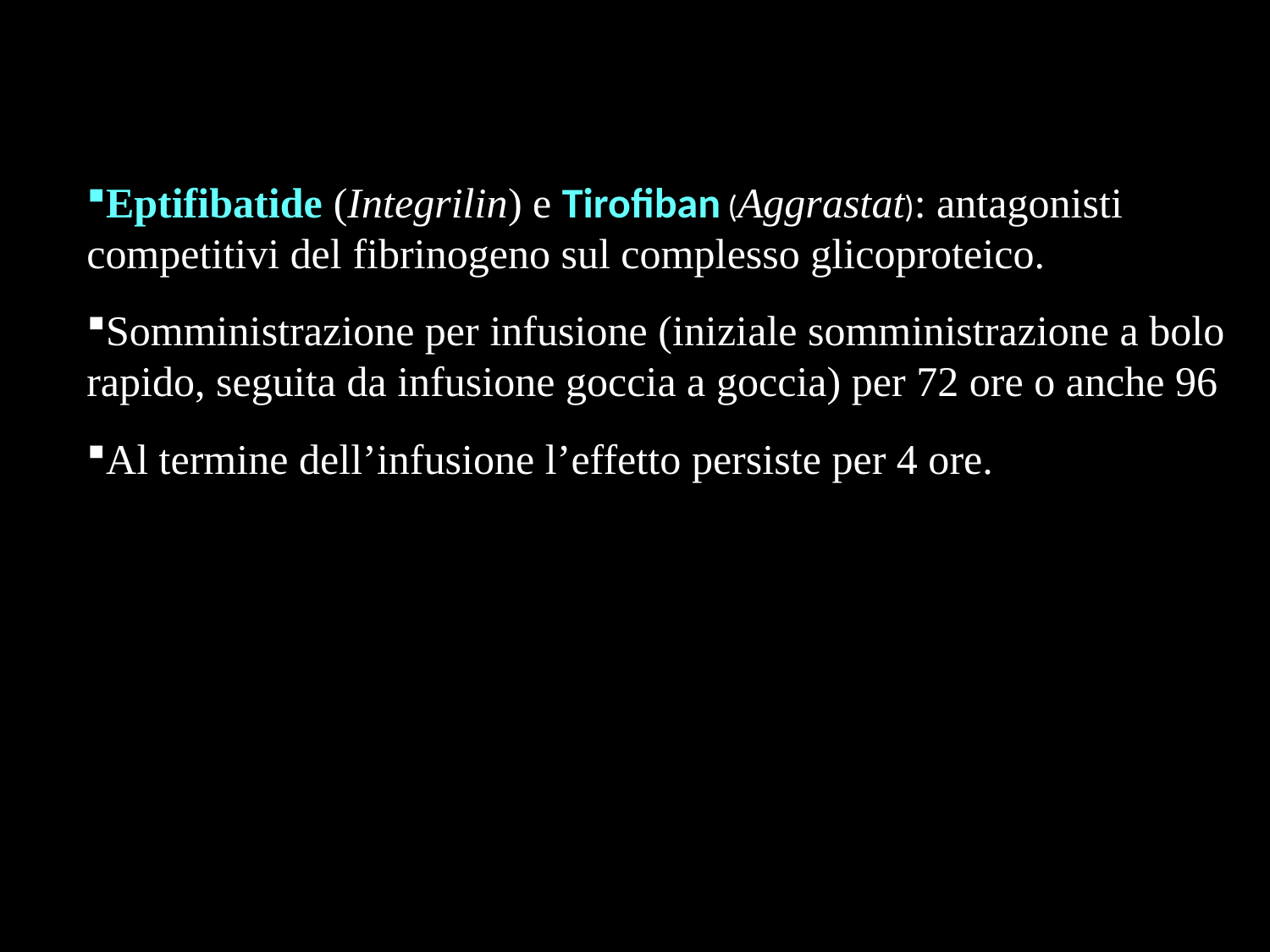

Eptifibatide (Integrilin) e Tirofiban (Aggrastat): antagonisti competitivi del fibrinogeno sul complesso glicoproteico.
Somministrazione per infusione (iniziale somministrazione a bolo rapido, seguita da infusione goccia a goccia) per 72 ore o anche 96
Al termine dell’infusione l’effetto persiste per 4 ore.